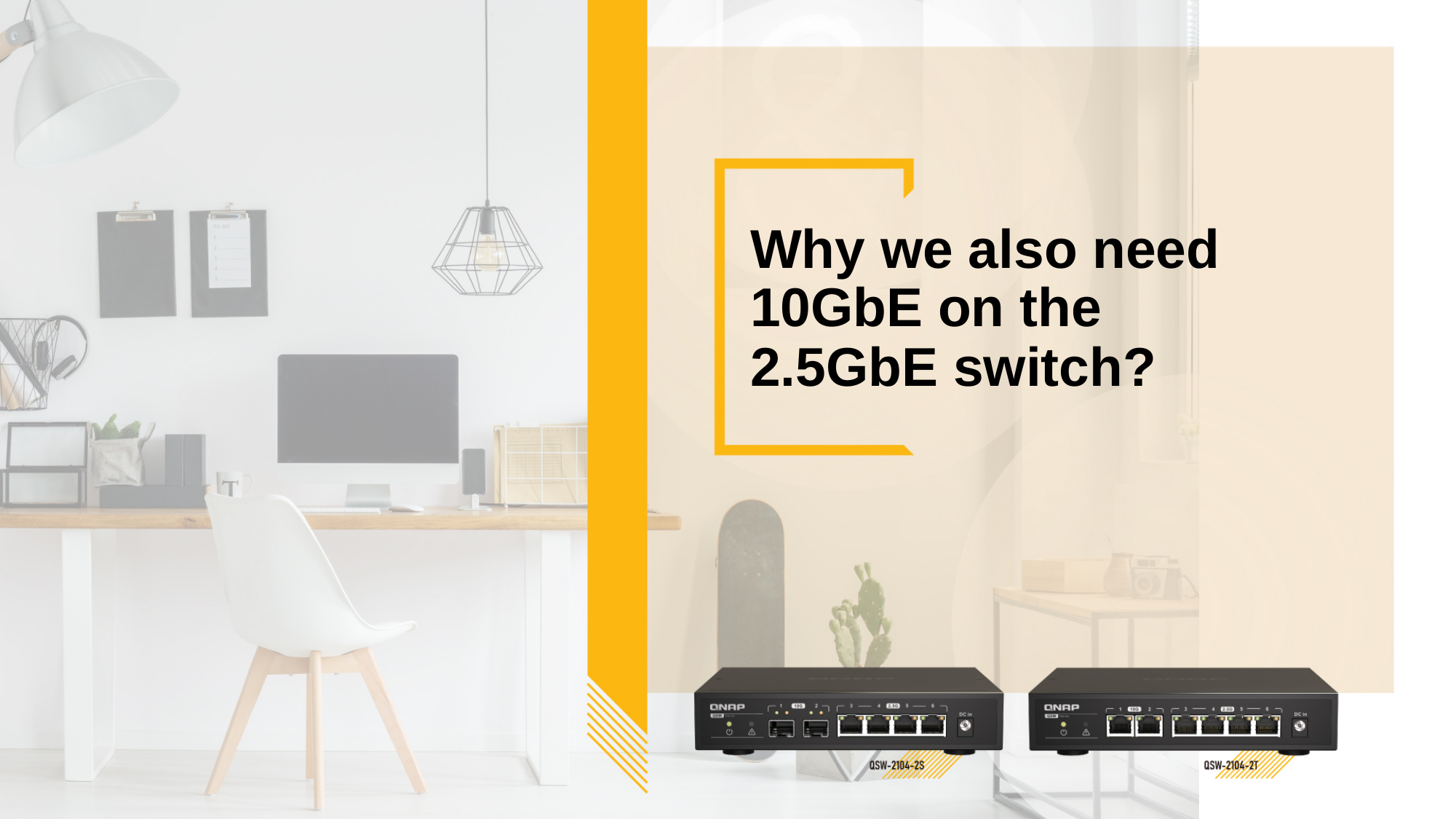

# Why we also need 10GbE on the 2.5GbE switch?